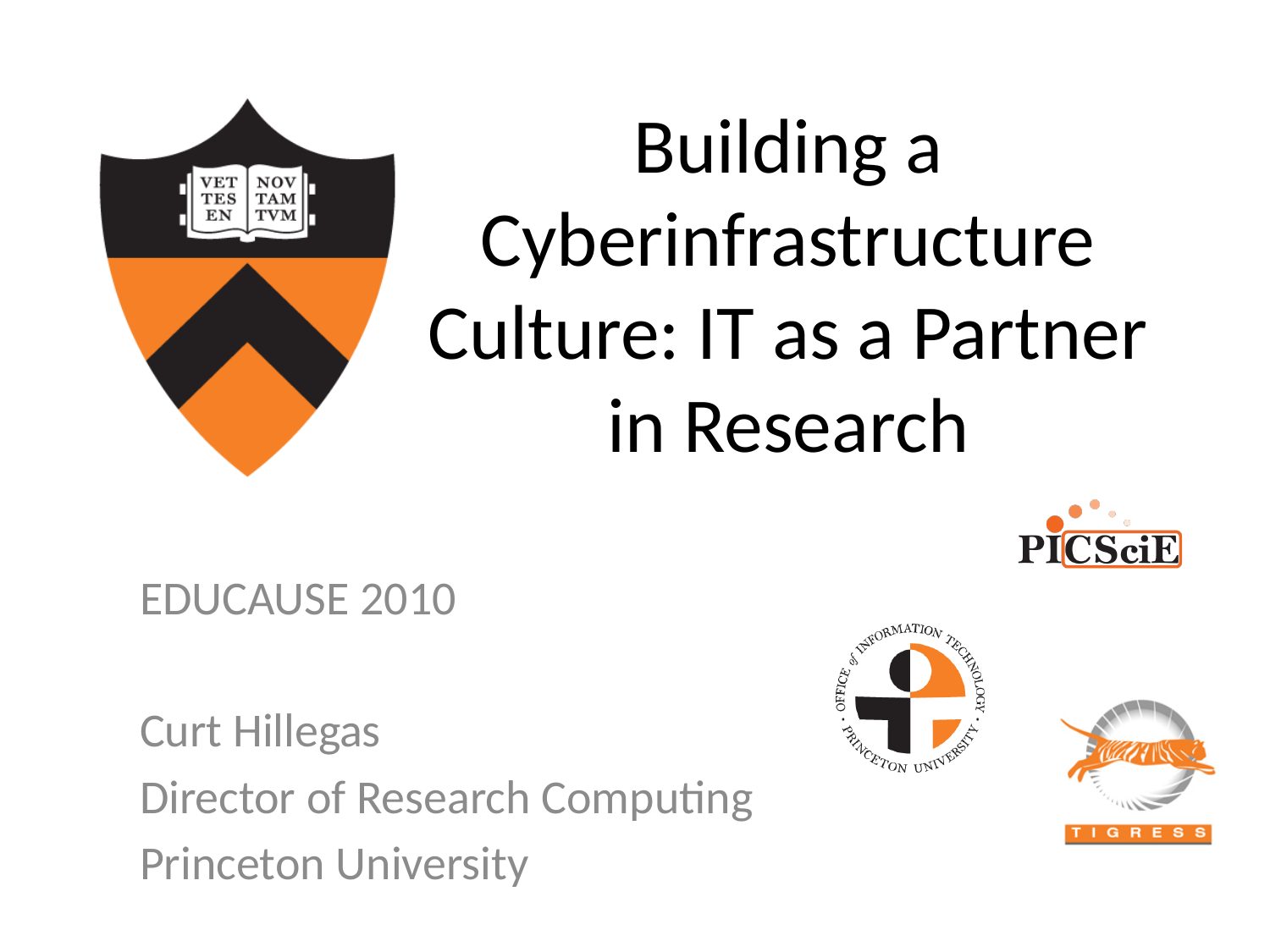

# Building a Cyberinfrastructure Culture: IT as a Partner in Research
EDUCAUSE 2010

Curt Hillegas
Director of Research Computing
Princeton University